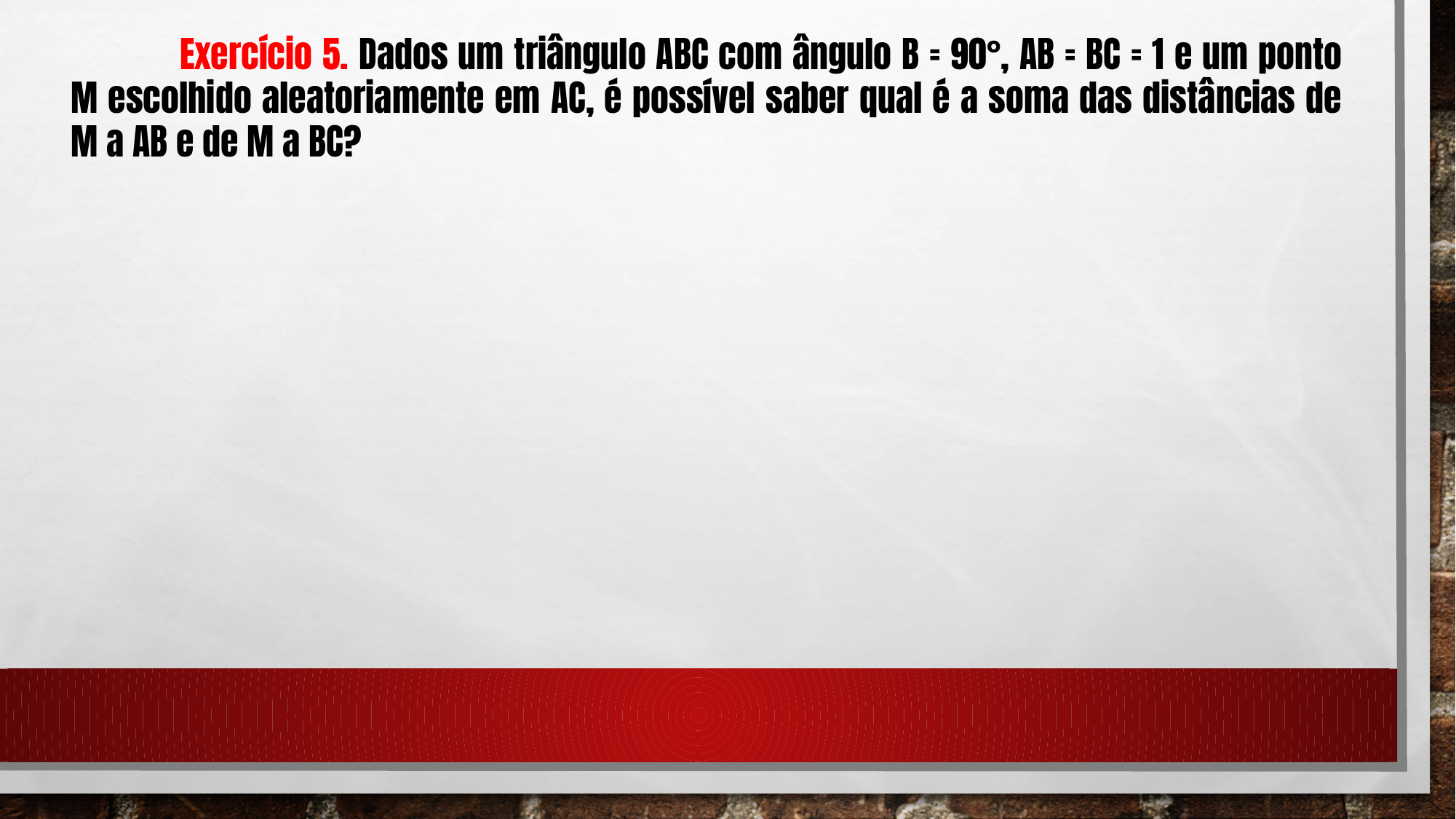

Exercício 5. Dados um triângulo ABC com ângulo B = 90°, AB = BC = 1 e um ponto M escolhido aleatoriamente em AC, é possível saber qual é a soma das distâncias de M a AB e de M a BC?